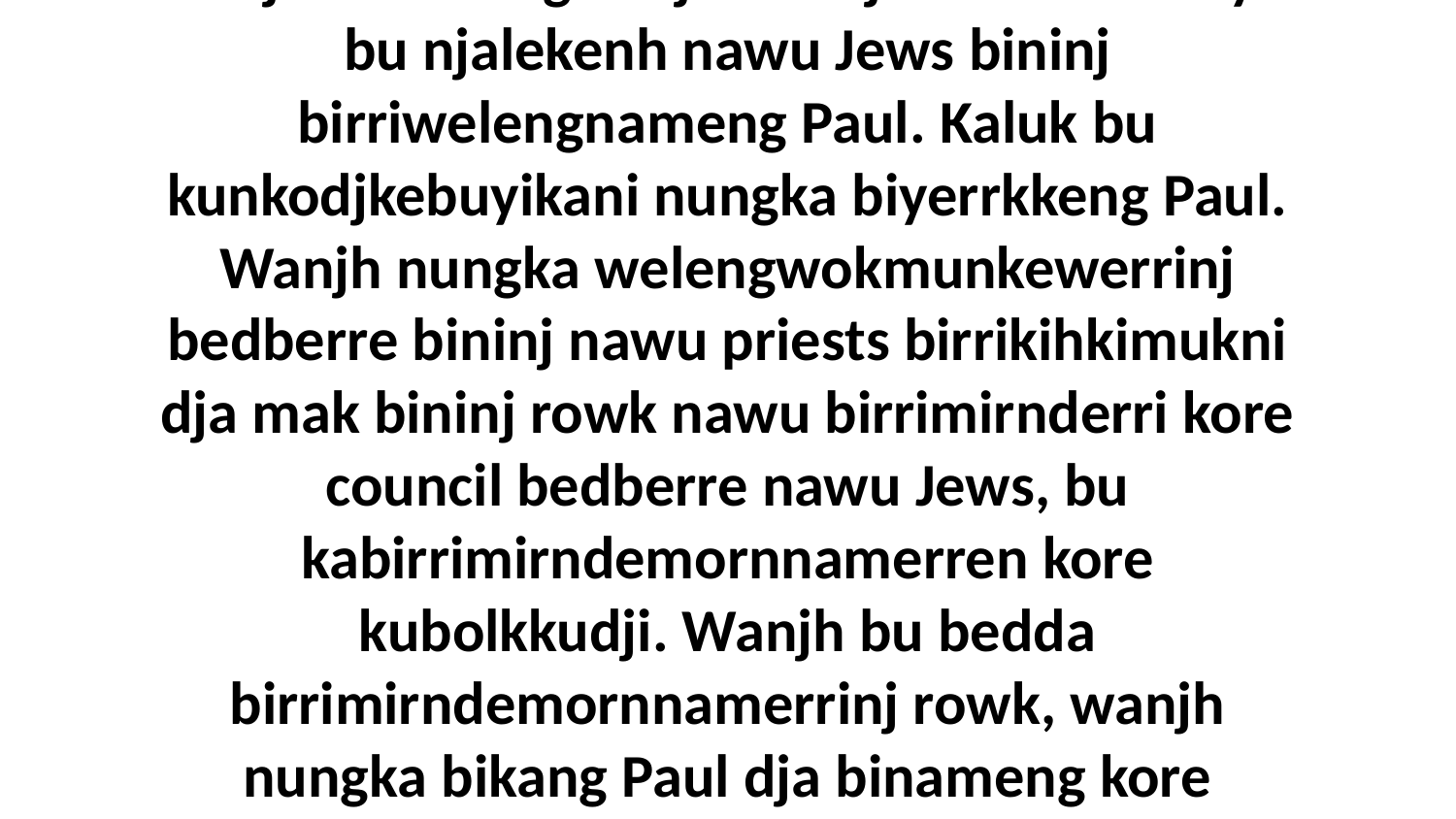

30 Dja mak nungka djareni djalwernburrbuyi bu njalekenh nawu Jews bininj birriwelengnameng Paul. Kaluk bu kunkodjkebuyikani nungka biyerrkkeng Paul. Wanjh nungka welengwokmunkewerrinj bedberre bininj nawu priests birrikihkimukni dja mak bininj rowk nawu birrimirnderri kore council bedberre nawu Jews, bu kabirrimirndemornnamerren kore kubolkkudji. Wanjh bu bedda birrimirndemornnamerrinj rowk, wanjh nungka bikang Paul dja binameng kore kumirrk bedberre.